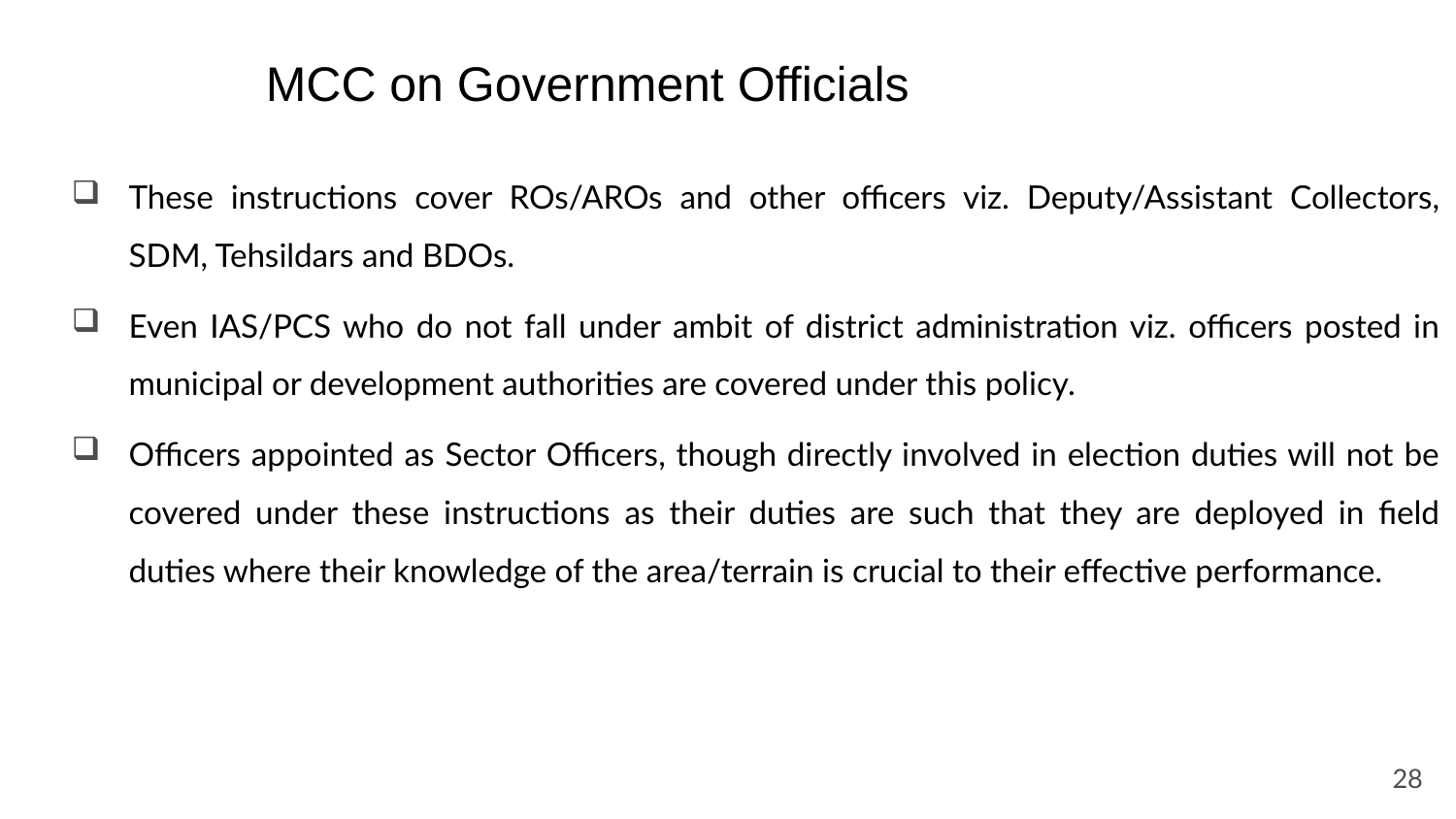

# MCC on Government Officials
These instructions cover ROs/AROs and other officers viz. Deputy/Assistant Collectors, SDM, Tehsildars and BDOs.
Even IAS/PCS who do not fall under ambit of district administration viz. officers posted in municipal or development authorities are covered under this policy.
Officers appointed as Sector Officers, though directly involved in election duties will not be covered under these instructions as their duties are such that they are deployed in field duties where their knowledge of the area/terrain is crucial to their effective performance.
28